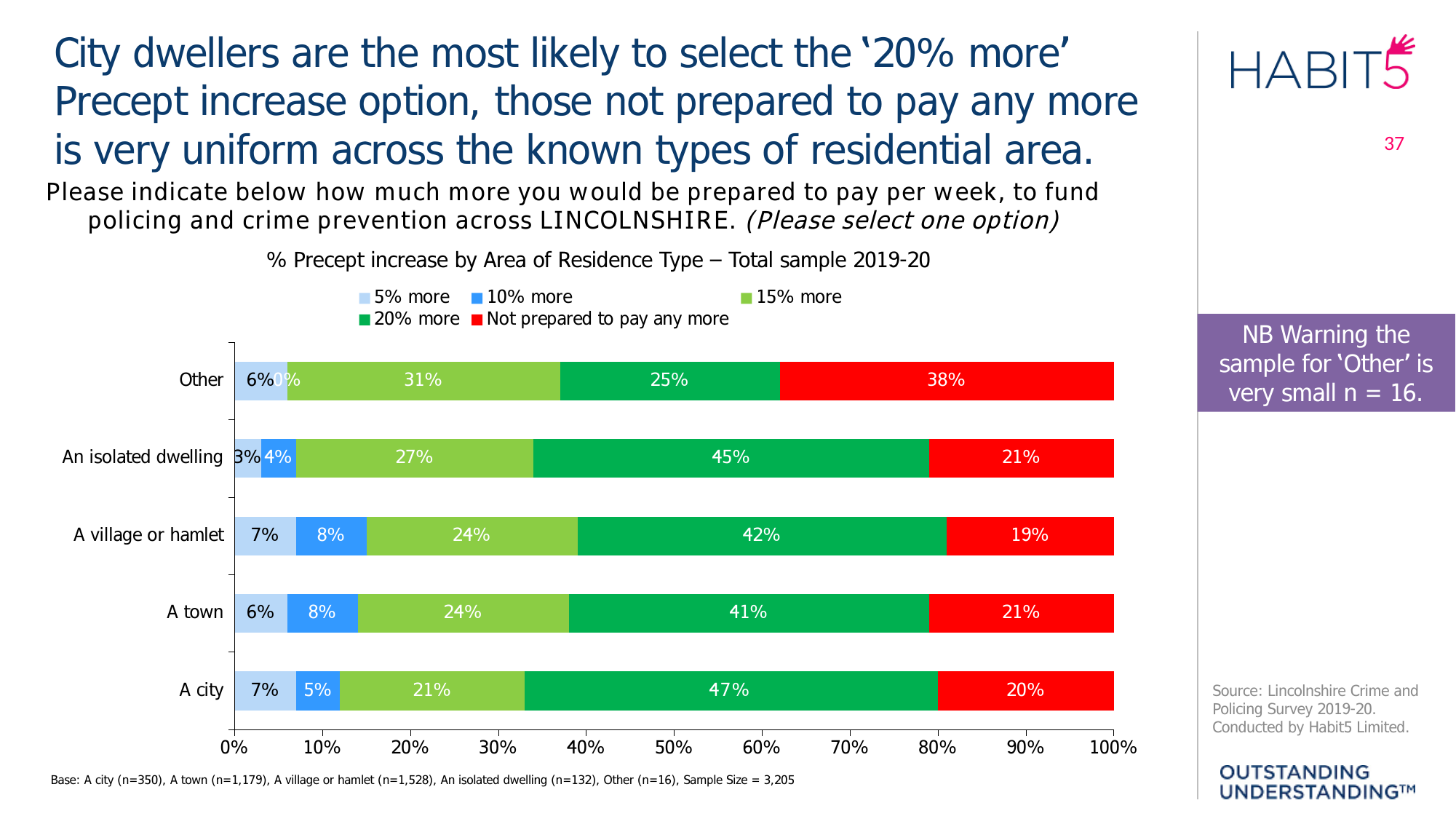

City dwellers are the most likely to select the ‘20% more’ Precept increase option, those not prepared to pay any more is very uniform across the known types of residential area.
37
Please indicate below how much more you would be prepared to pay per week, to fund
policing and crime prevention across LINCOLNSHIRE. (Please select one option)
% Precept increase by Area of Residence Type – Total sample 2019-20

### Chart

| Category | 5% more | 10% more | 15% more | 20% more | Not prepared to pay any more |
|---|---|---|---|---|---|
| A city | 0.07 | 0.05 | 0.21 | 0.47 | 0.2 |
| A town | 0.06 | 0.08 | 0.24 | 0.41 | 0.21 |
| A village or hamlet | 0.07 | 0.08 | 0.24 | 0.42 | 0.19 |
| An isolated dwelling | 0.03 | 0.04 | 0.27 | 0.45 | 0.21 |
| Other | 0.06 | 0.0 | 0.31 | 0.25 | 0.38 |
NB Warning the sample for ‘Other’ is very small n = 16.
Base: A city (n=350), A town (n=1,179), A village or hamlet (n=1,528), An isolated dwelling (n=132), Other (n=16), Sample Size = 3,205